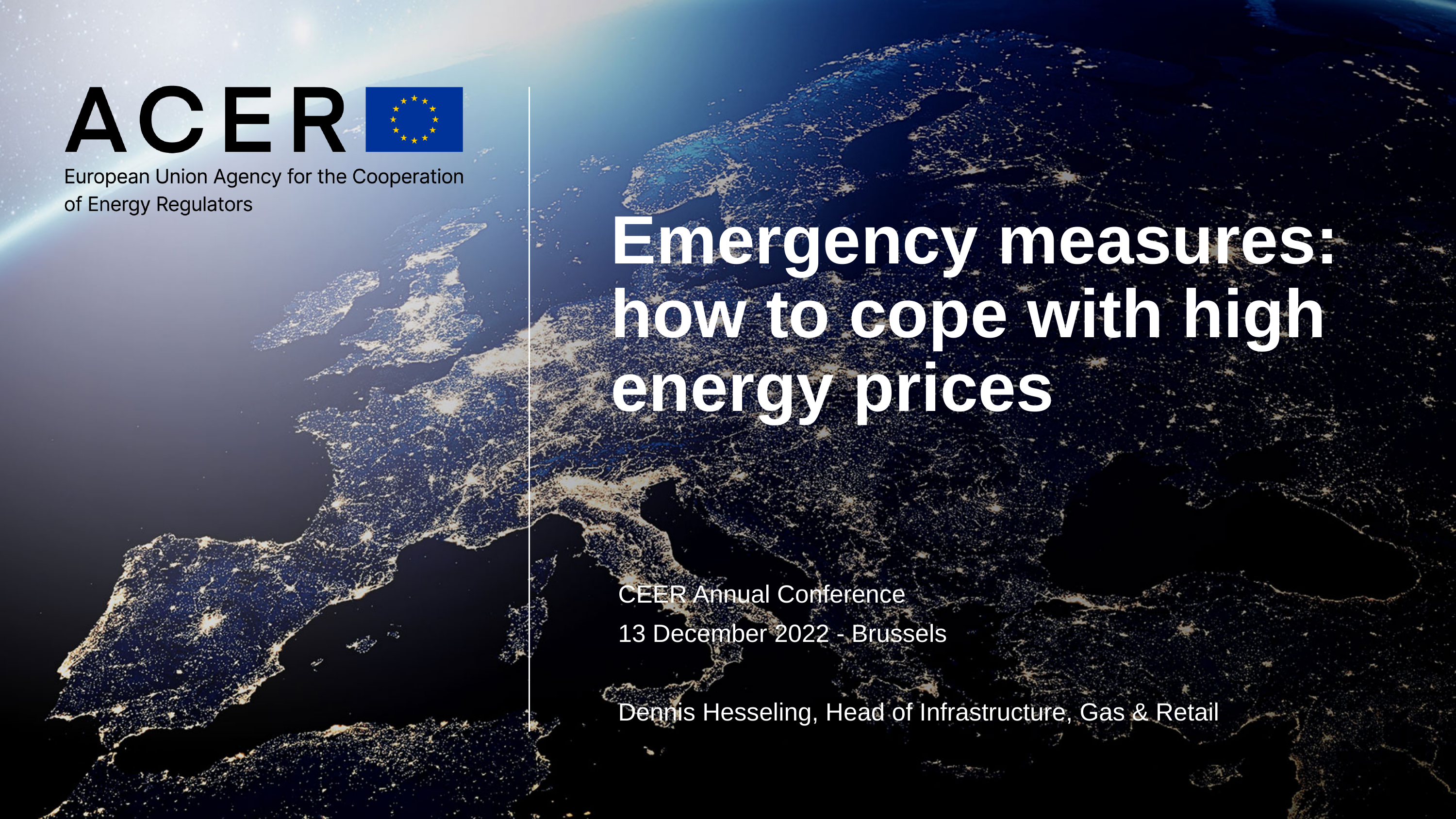

# Emergency measures: how to cope with high energy prices
CEER Annual Conference
13 December 2022 - Brussels

Dennis Hesseling, Head of Infrastructure, Gas & Retail